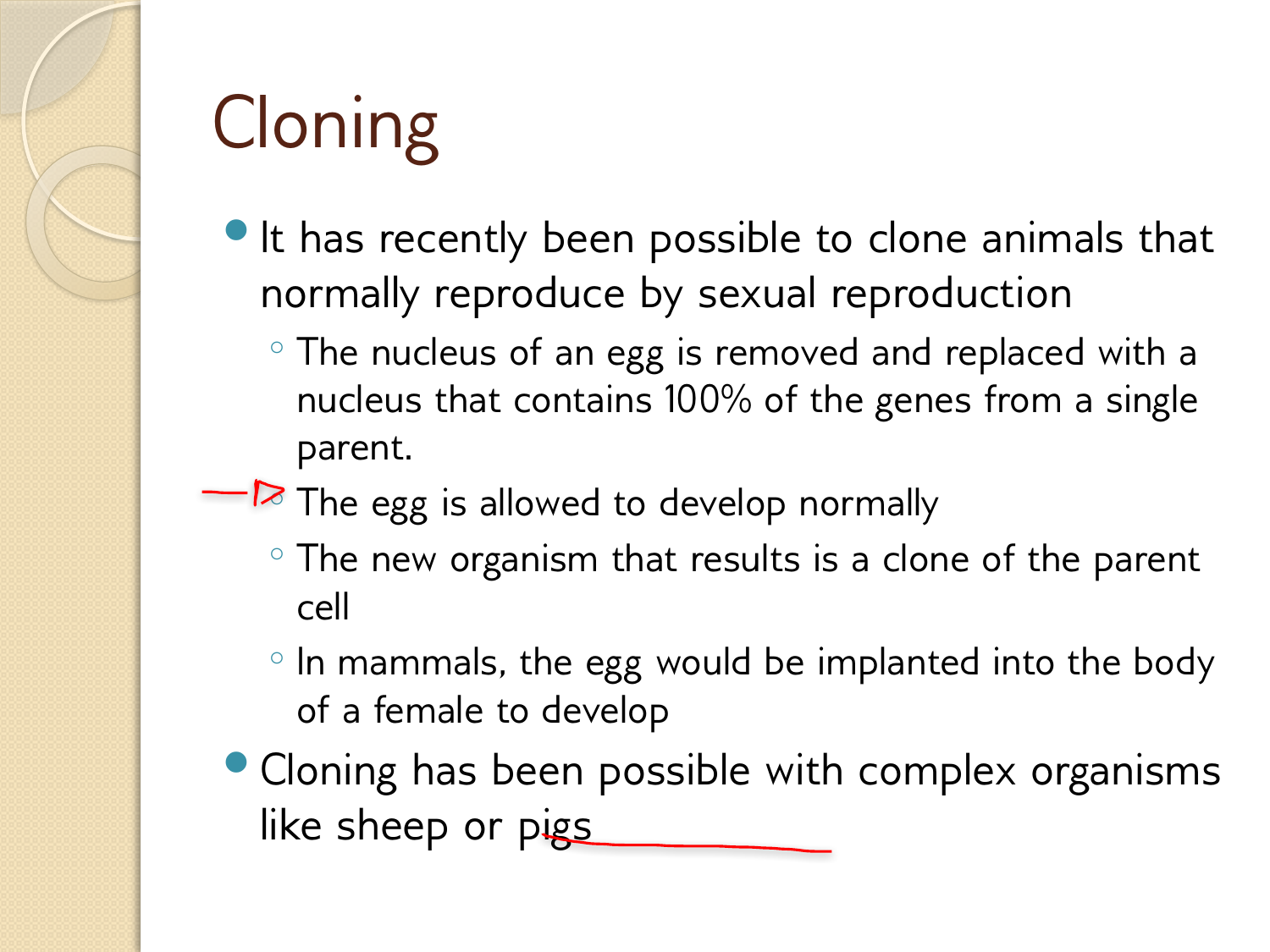

# Cloning
It has recently been possible to clone animals that normally reproduce by sexual reproduction
The nucleus of an egg is removed and replaced with a nucleus that contains 100% of the genes from a single parent.
The egg is allowed to develop normally
The new organism that results is a clone of the parent cell
In mammals, the egg would be implanted into the body of a female to develop
Cloning has been possible with complex organisms like sheep or pigs